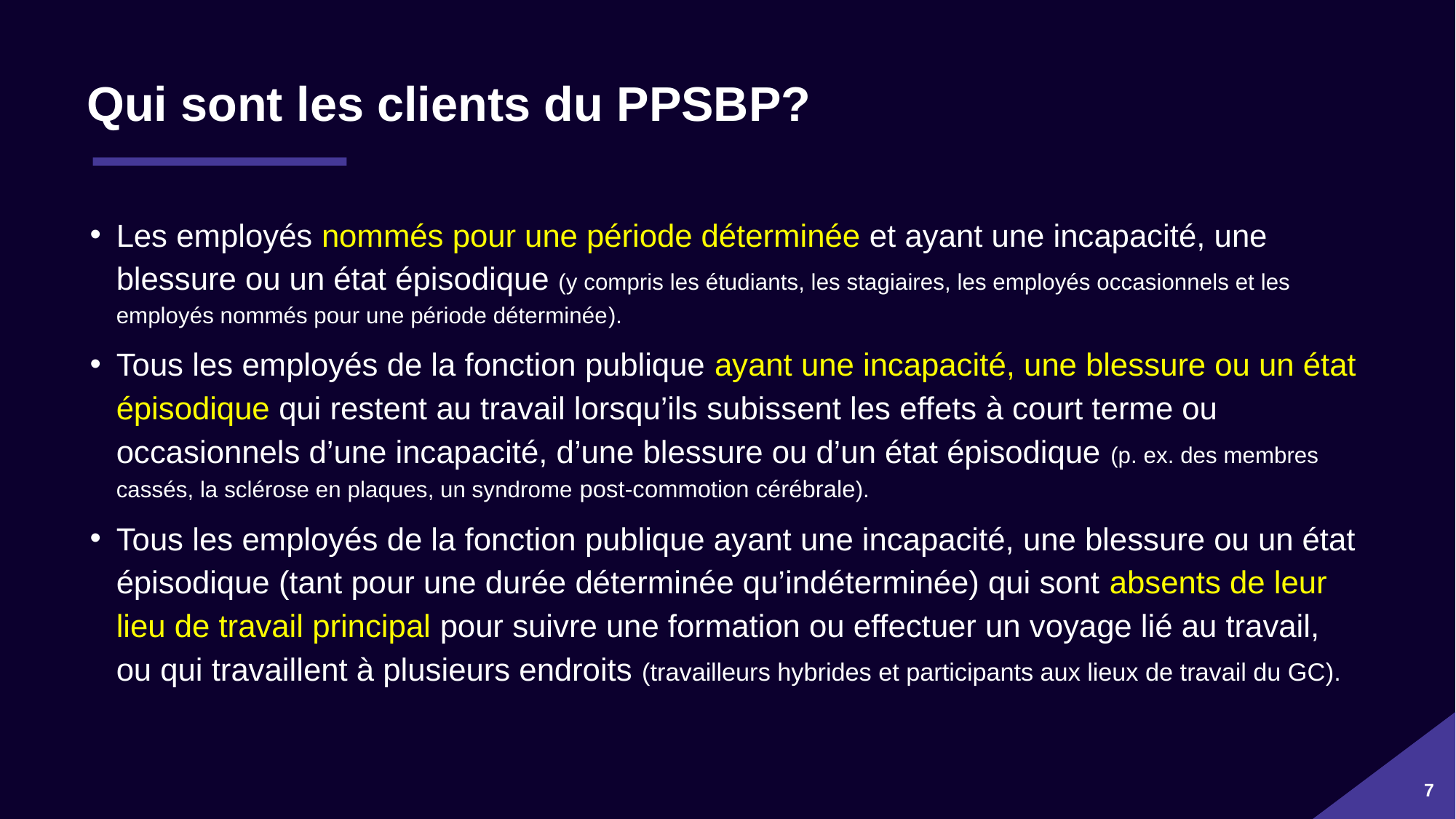

# Qui sont les clients du PPSBP?
Les employés nommés pour une période déterminée et ayant une incapacité, une blessure ou un état épisodique (y compris les étudiants, les stagiaires, les employés occasionnels et les employés nommés pour une période déterminée).
Tous les employés de la fonction publique ayant une incapacité, une blessure ou un état épisodique qui restent au travail lorsqu’ils subissent les effets à court terme ou occasionnels d’une incapacité, d’une blessure ou d’un état épisodique (p. ex. des membres cassés, la sclérose en plaques, un syndrome post-commotion cérébrale).
Tous les employés de la fonction publique ayant une incapacité, une blessure ou un état épisodique (tant pour une durée déterminée qu’indéterminée) qui sont absents de leur lieu de travail principal pour suivre une formation ou effectuer un voyage lié au travail, ou qui travaillent à plusieurs endroits (travailleurs hybrides et participants aux lieux de travail du GC).